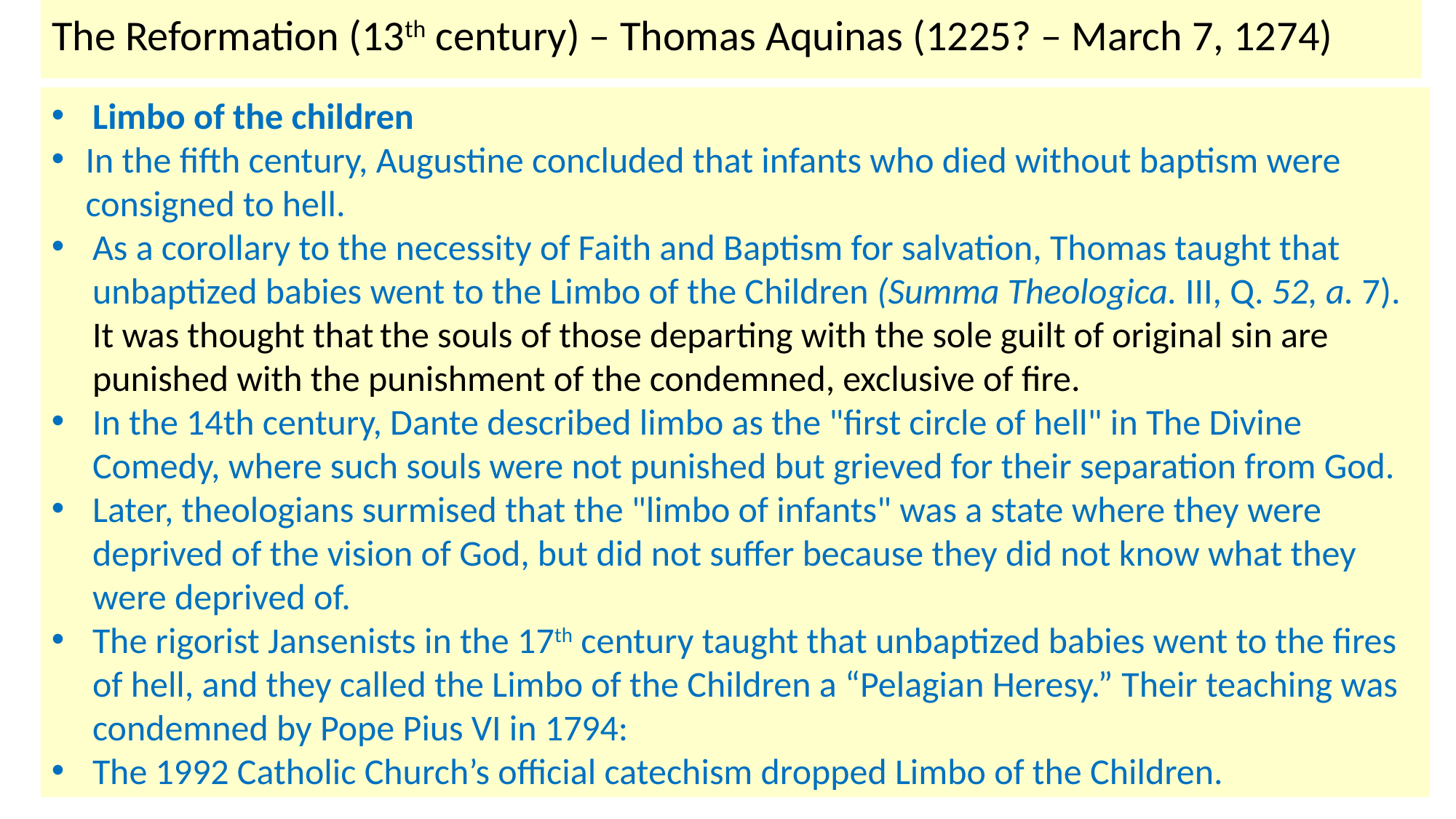

# The Reformation (13th century) – Thomas Aquinas (1225? – March 7, 1274)
Limbo of the children
In the fifth century, Augustine concluded that infants who died without baptism were consigned to hell.
As a corollary to the necessity of Faith and Baptism for salvation, Thomas taught that unbaptized babies went to the Limbo of the Children (Summa Theologica. III, Q. 52, a. 7). It was thought that the souls of those departing with the sole guilt of original sin are punished with the punishment of the condemned, exclusive of fire.
In the 14th century, Dante described limbo as the "first circle of hell" in The Divine Comedy, where such souls were not punished but grieved for their separation from God.
Later, theologians surmised that the "limbo of infants" was a state where they were deprived of the vision of God, but did not suffer because they did not know what they were deprived of.
The rigorist Jansenists in the 17th century taught that unbaptized babies went to the fires of hell, and they called the Limbo of the Children a “Pelagian Heresy.” Their teaching was condemned by Pope Pius VI in 1794:
The 1992 Catholic Church’s official catechism dropped Limbo of the Children.